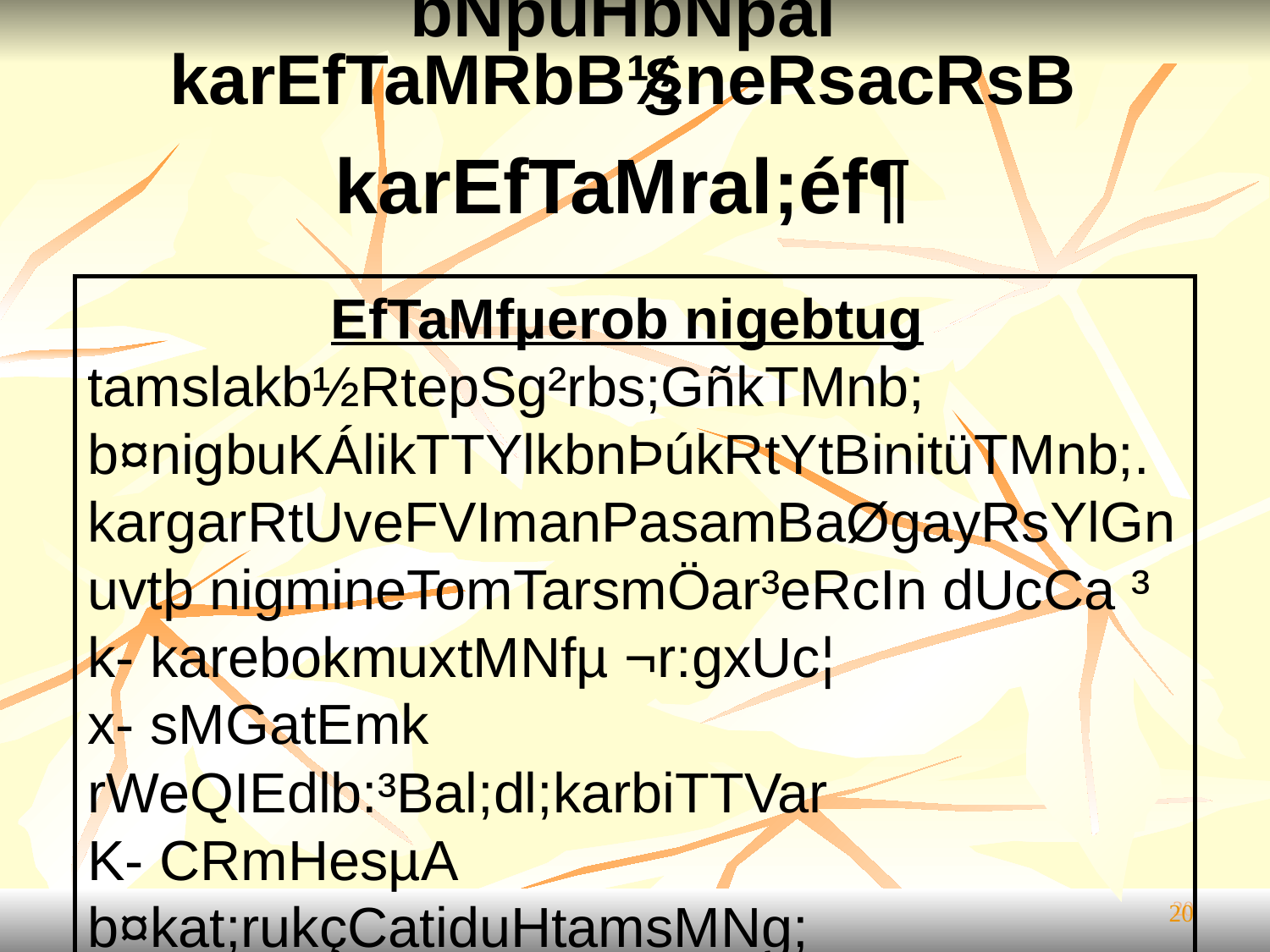

bNþúHbNþal
karEfTaMRbB½neRsacRsB
§
karEfTaMral;éf¶
EfTaMfµerob nigebtug
tamslakb½RtepSg²rbs;GñkTMnb; b¤nigbuKÁlikTTYlkbnÞúkRtYtBinitüTMnb;.  kargarRtUveFVImanPasamBaØgayRsYlGnuvtþ nigmineTomTarsmÖar³eRcIn dUcCa ³
k- karebokmuxtMNfµ ¬r:gxUc¦
x- sMGatEmk rWeQIEdlb:³Bal;dl;karbiTTVar
K- CRmHesµA b¤kat;rukçCatiduHtamsMNg;
X-RtYtBinitüsßanPaBebtug ¬sñameRbH b¤karhUreRcaH¦

20
20